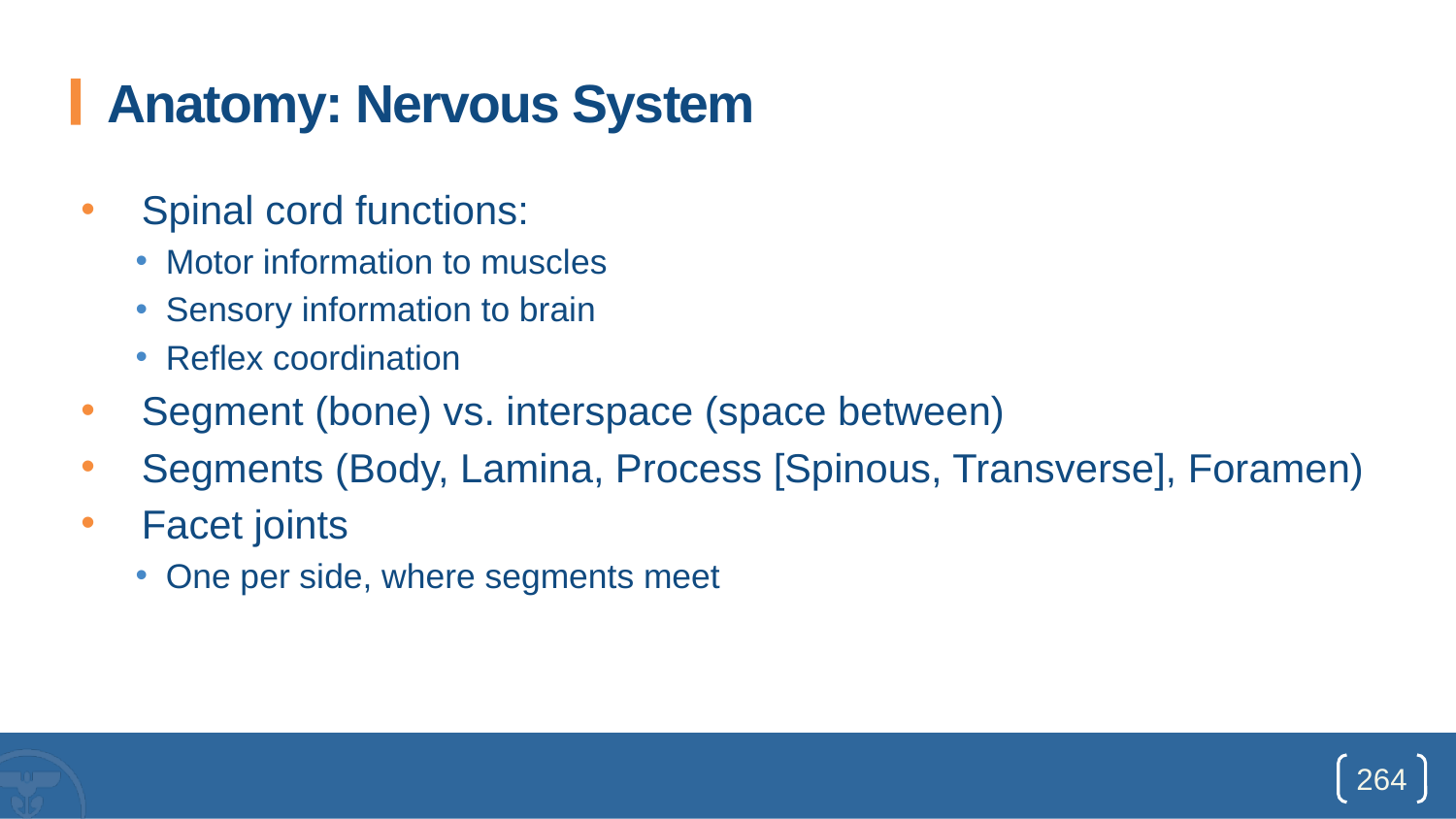

# Anatomy: Nervous System
Spinal cord functions:
Motor information to muscles
Sensory information to brain
Reflex coordination
Segment (bone) vs. interspace (space between)
Segments (Body, Lamina, Process [Spinous, Transverse], Foramen)
Facet joints
One per side, where segments meet

264